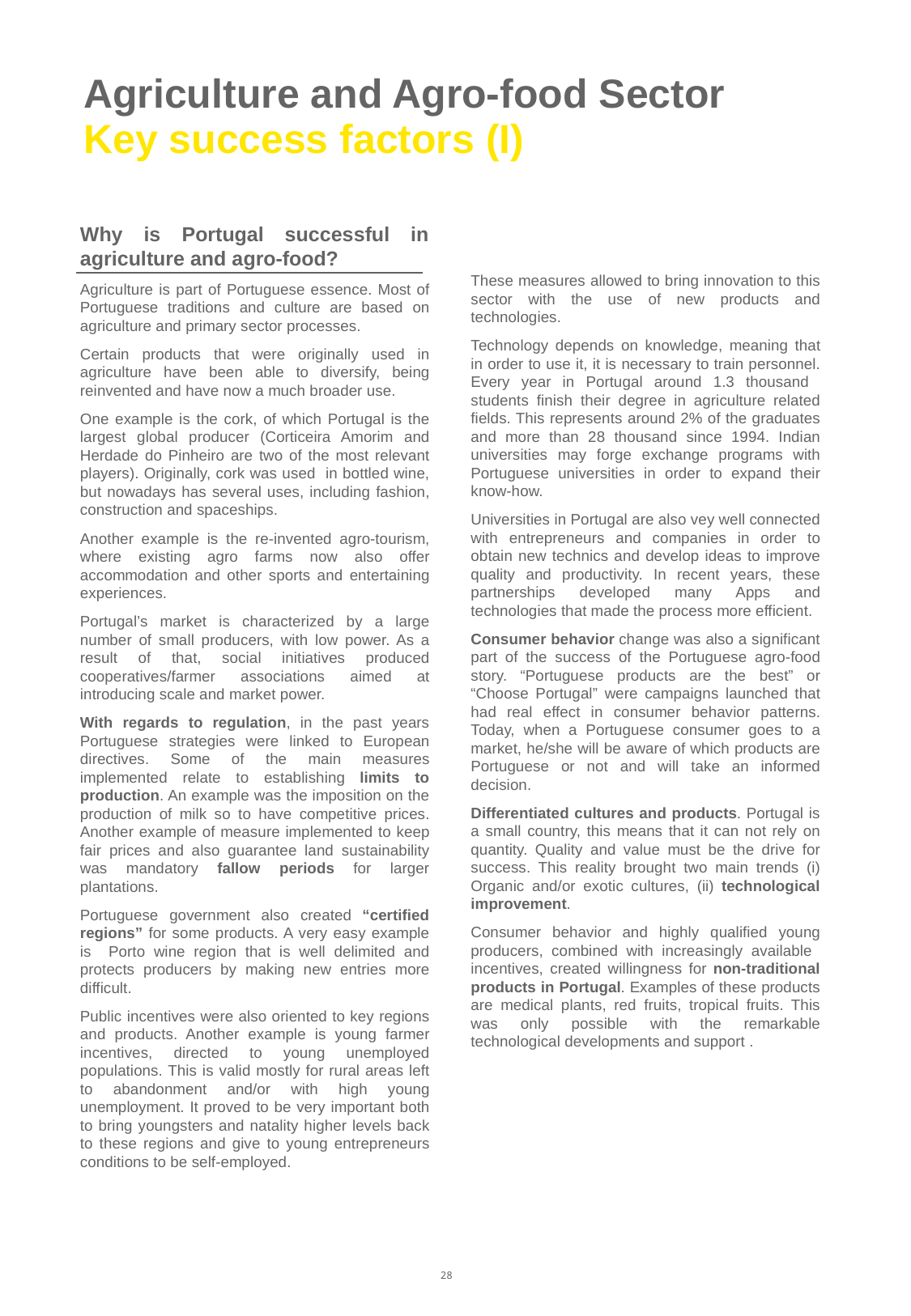

# Agriculture and Agro-food Sector Key success factors (I)

Why is Portugal successful in agriculture and agro-food?
Agriculture is part of Portuguese essence. Most of Portuguese traditions and culture are based on agriculture and primary sector processes.
Certain products that were originally used in agriculture have been able to diversify, being reinvented and have now a much broader use.
One example is the cork, of which Portugal is the largest global producer (Corticeira Amorim and Herdade do Pinheiro are two of the most relevant players). Originally, cork was used  in bottled wine, but nowadays has several uses, including fashion, construction and spaceships.
Another example is the re-invented agro-tourism, where existing agro farms now also offer accommodation and other sports and entertaining experiences.
Portugal’s market is characterized by a large number of small producers, with low power. As a result of that, social initiatives produced cooperatives/farmer associations aimed at introducing scale and market power.
With regards to regulation, in the past years Portuguese strategies were linked to European directives. Some of the main measures implemented relate to establishing limits to production. An example was the imposition on the production of milk so to have competitive prices. Another example of measure implemented to keep fair prices and also guarantee land sustainability was mandatory fallow periods for larger plantations.
Portuguese government also created “certified regions” for some products. A very easy example is  Porto wine region that is well delimited and protects producers by making new entries more difficult.
Public incentives were also oriented to key regions and products. Another example is young farmer incentives, directed to young unemployed populations. This is valid mostly for rural areas left to abandonment and/or with high young unemployment. It proved to be very important both to bring youngsters and natality higher levels back to these regions and give to young entrepreneurs conditions to be self-employed.

These measures allowed to bring innovation to this sector with the use of new products and technologies.
Technology depends on knowledge, meaning that in order to use it, it is necessary to train personnel. Every year in Portugal around 1.3 thousand  students finish their degree in agriculture related fields. This represents around 2% of the graduates and more than 28 thousand since 1994. Indian universities may forge exchange programs with Portuguese universities in order to expand their know-how.
Universities in Portugal are also vey well connected with entrepreneurs and companies in order to obtain new technics and develop ideas to improve quality and productivity. In recent years, these partnerships developed many Apps and technologies that made the process more efficient.
Consumer behavior change was also a significant part of the success of the Portuguese agro-food story. “Portuguese products are the best” or “Choose Portugal” were campaigns launched that had real effect in consumer behavior patterns. Today, when a Portuguese consumer goes to a market, he/she will be aware of which products are Portuguese or not and will take an informed decision.
Differentiated cultures and products. Portugal is a small country, this means that it can not rely on quantity. Quality and value must be the drive for success. This reality brought two main trends (i) Organic and/or exotic cultures, (ii) technological improvement.
Consumer behavior and highly qualified young producers, combined with increasingly available  incentives, created willingness for non-traditional products in Portugal. Examples of these products are medical plants, red fruits, tropical fruits. This was only possible with the remarkable technological developments and support .

28